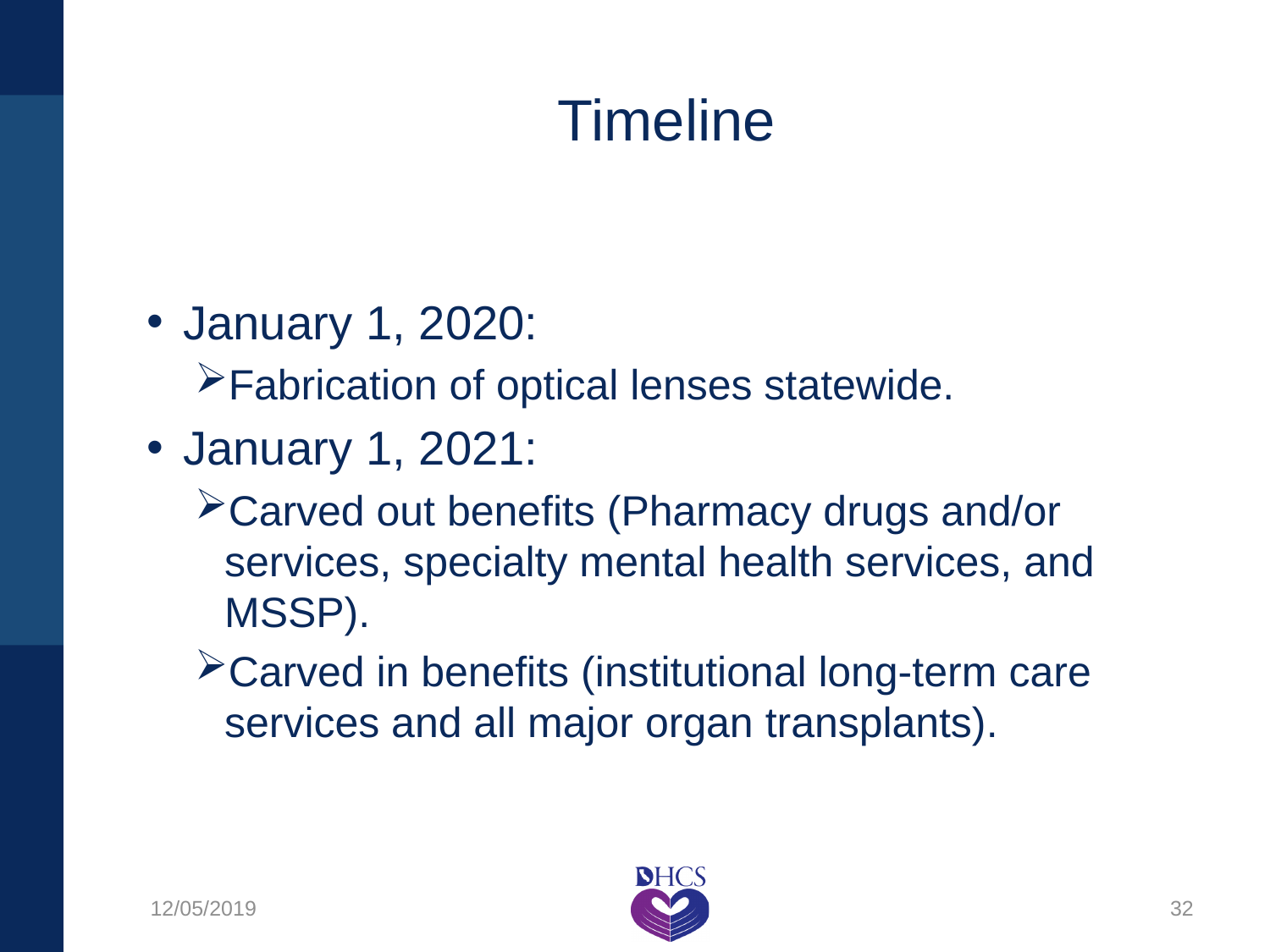

# Timeline
January 1, 2020:
Fabrication of optical lenses statewide.
January 1, 2021:
Carved out benefits (Pharmacy drugs and/or services, specialty mental health services, and MSSP).
Carved in benefits (institutional long-term care services and all major organ transplants).

12/05/2019
32